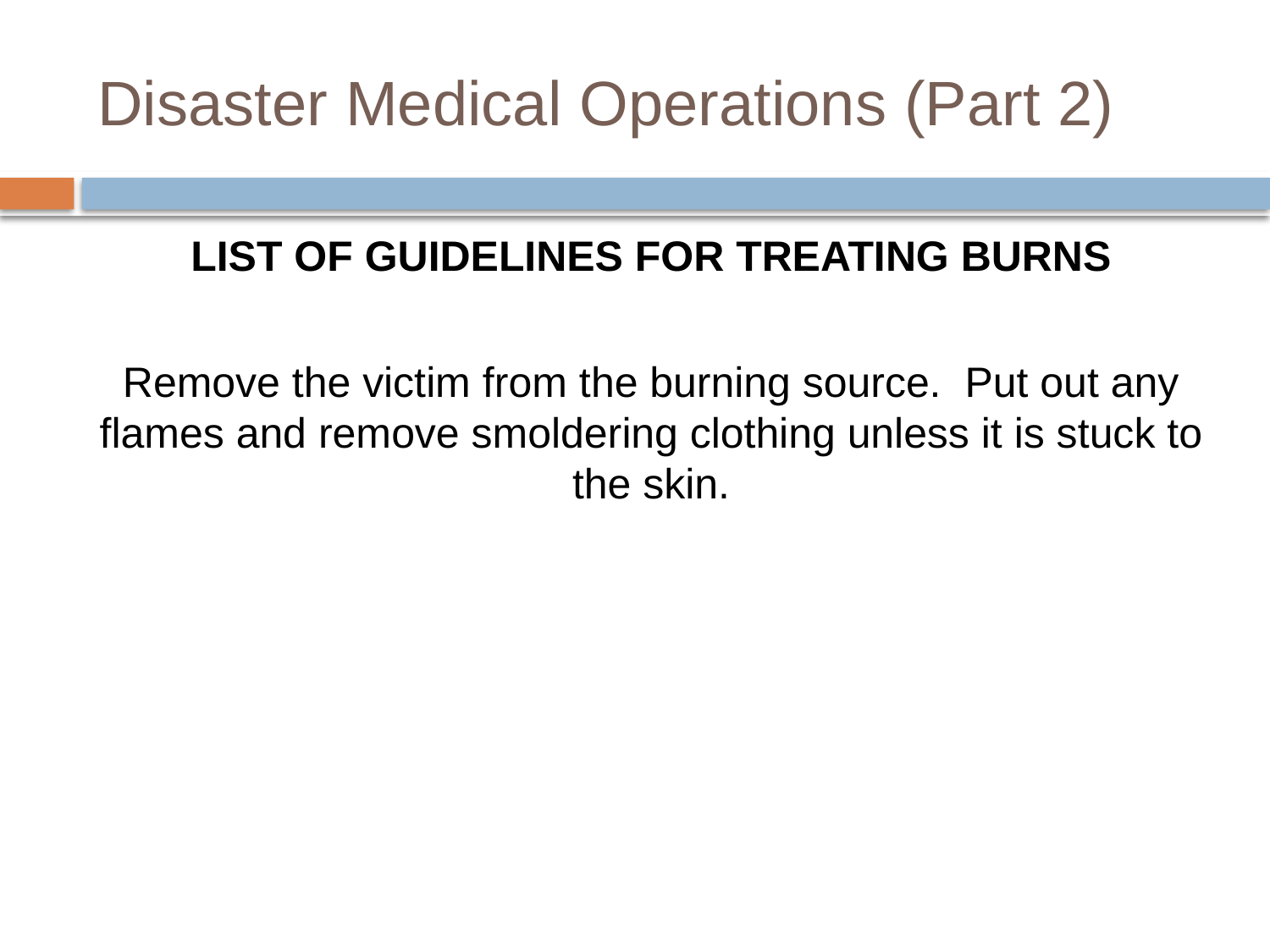

# Disaster Medical Operations (Part 2)
LIST OF GUIDELINES FOR TREATING BURNS

Remove the victim from the burning source.  Put out any flames and remove smoldering clothing unless it is stuck to the skin.